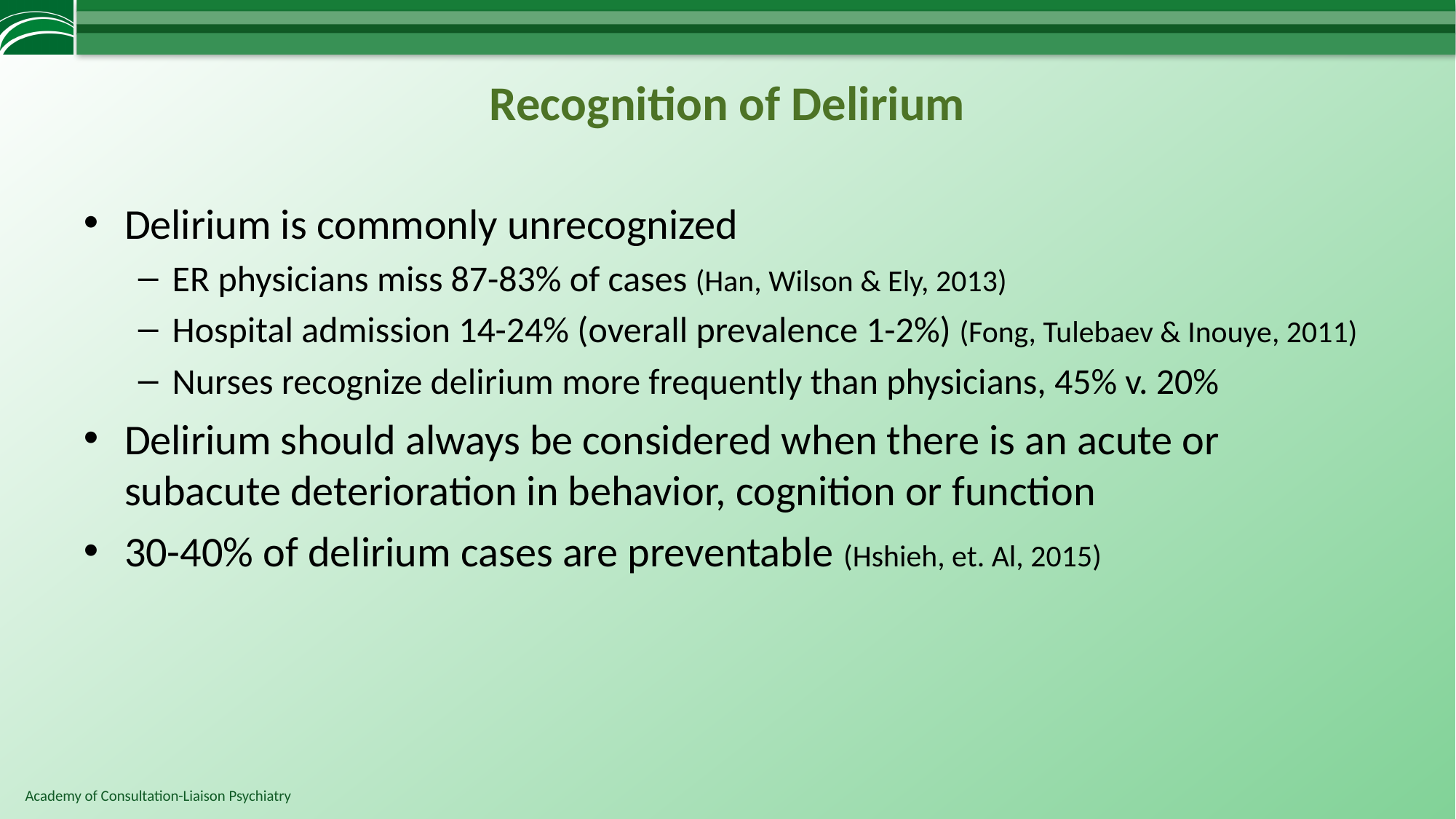

# Recognition of Delirium
Delirium is commonly unrecognized
ER physicians miss 87-83% of cases (Han, Wilson & Ely, 2013)
Hospital admission 14-24% (overall prevalence 1-2%) (Fong, Tulebaev & Inouye, 2011)
Nurses recognize delirium more frequently than physicians, 45% v. 20%
Delirium should always be considered when there is an acute or subacute deterioration in behavior, cognition or function
30-40% of delirium cases are preventable (Hshieh, et. Al, 2015)